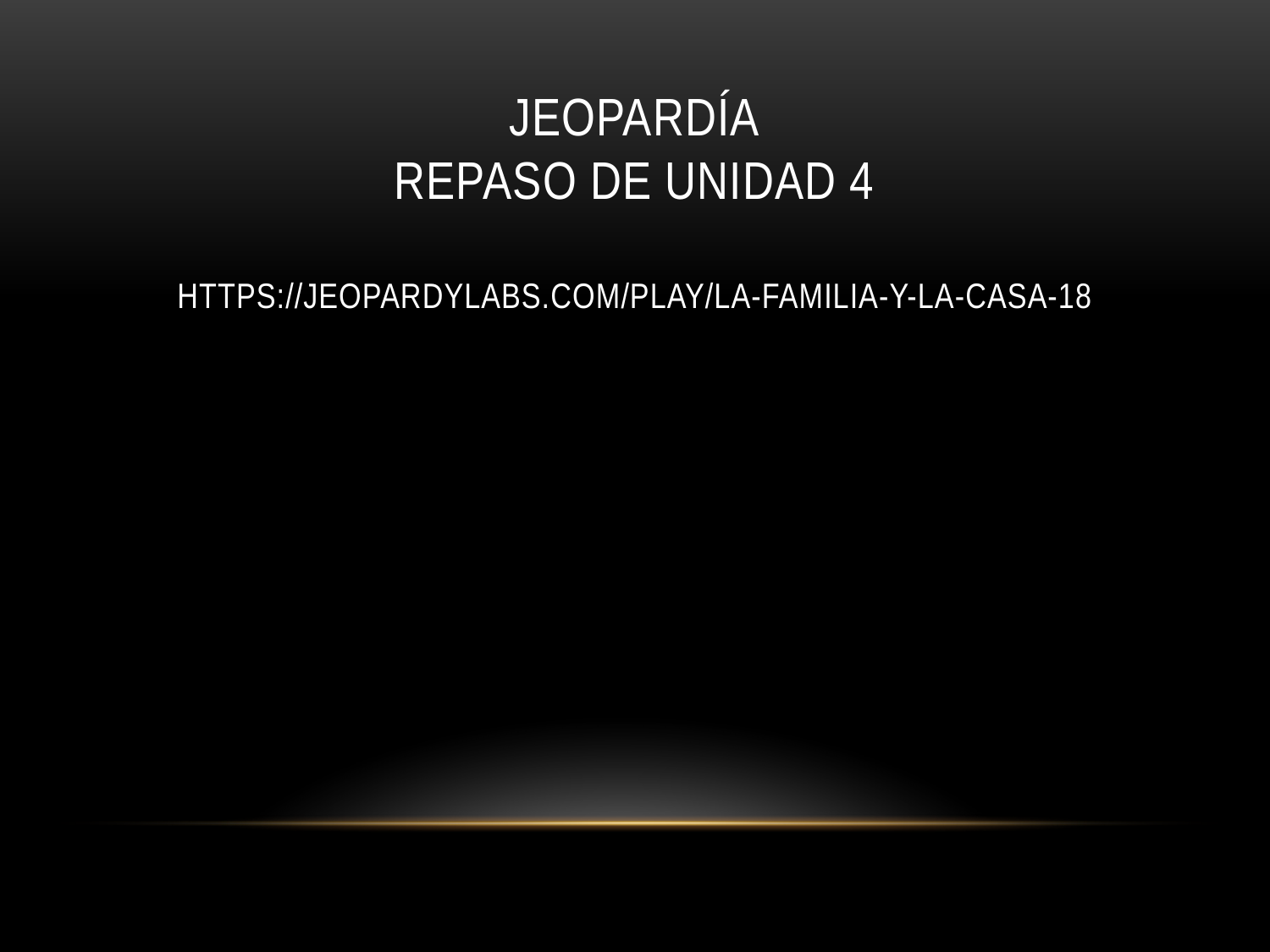

# JEOPARDÍA REPASO DE UNIDAD 4 https://jeopardylabs.com/play/la-familia-y-la-casa-18